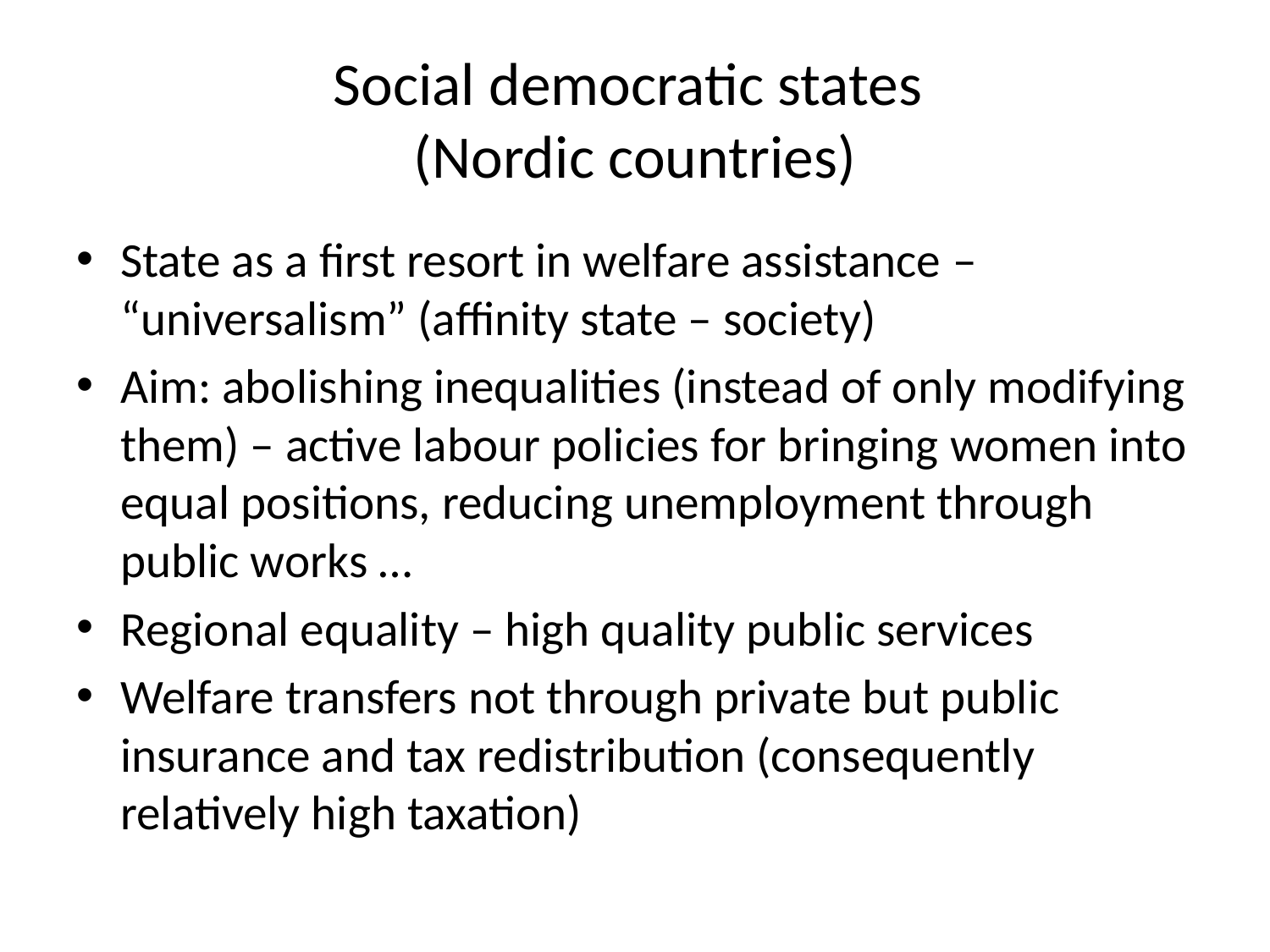

# Social democratic states (Nordic countries)
State as a first resort in welfare assistance – “universalism” (affinity state – society)
Aim: abolishing inequalities (instead of only modifying them) – active labour policies for bringing women into equal positions, reducing unemployment through public works …
Regional equality – high quality public services
Welfare transfers not through private but public insurance and tax redistribution (consequently relatively high taxation)